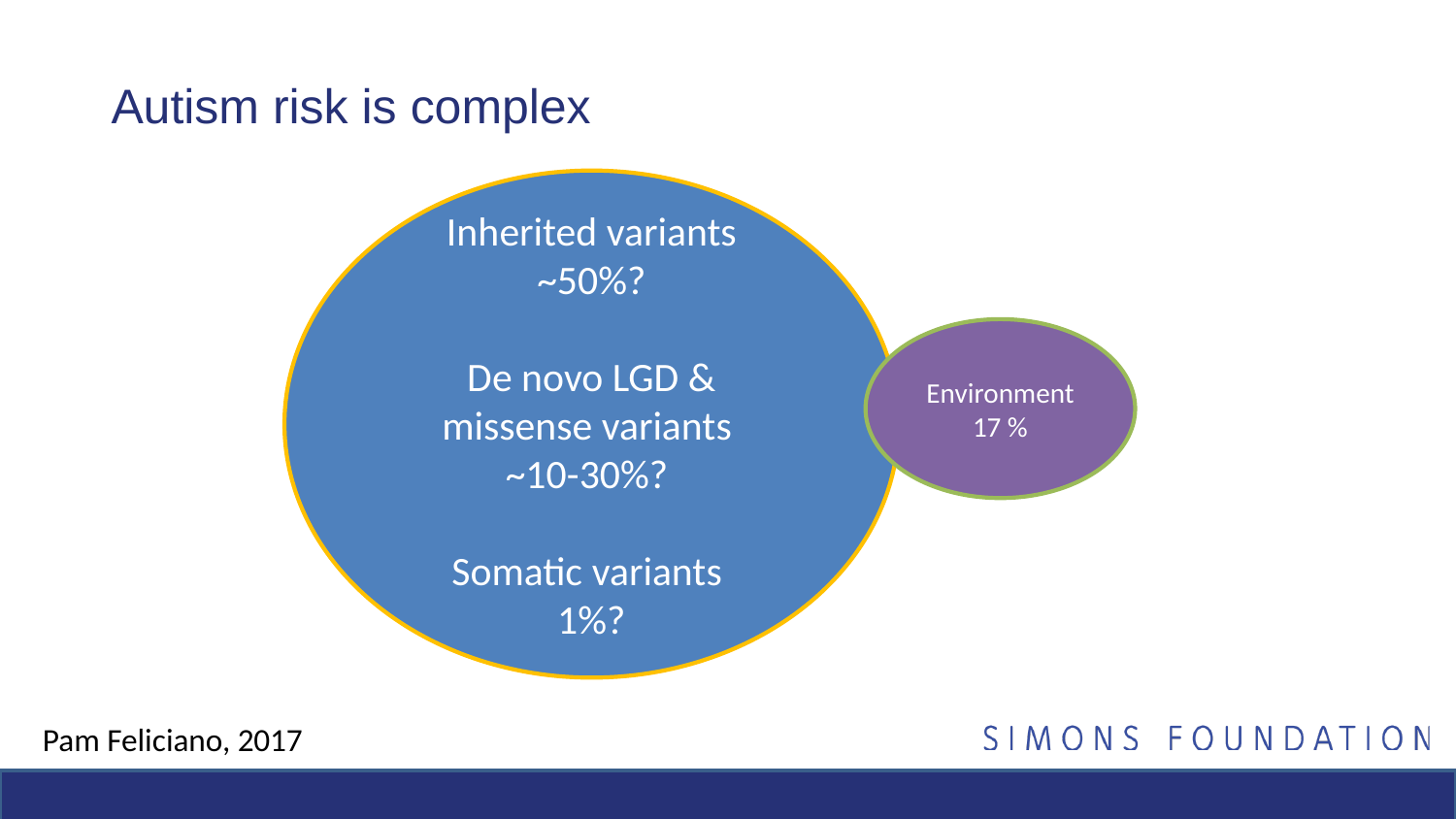

Autism risk is complex
Inherited variants ~50%?

De novo LGD & missense variants
~10-30%?

Somatic variants
1%?
Environment
17 %
Pam Feliciano, 2017